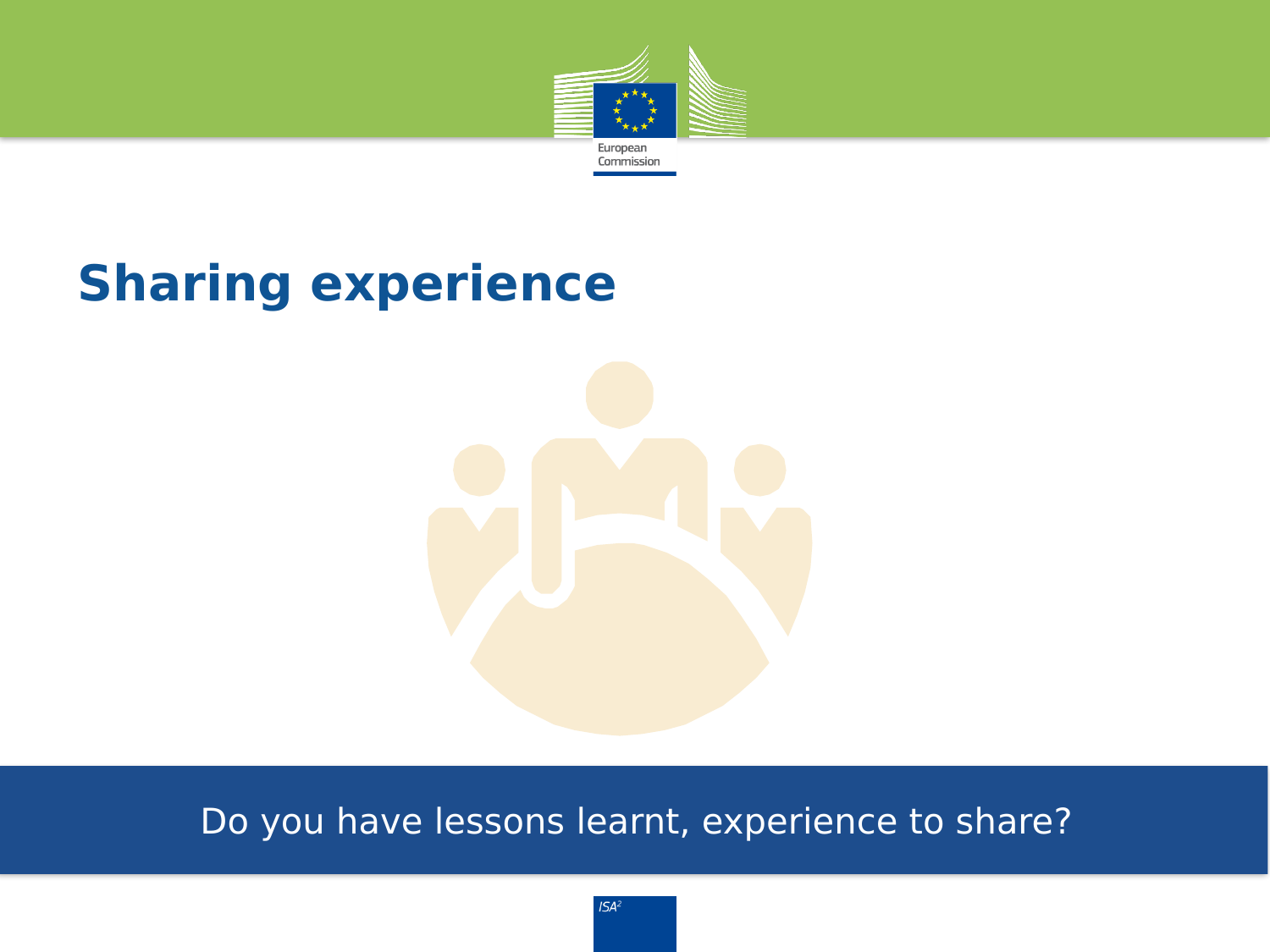

# Sharing experience

Do you have lessons learnt, experience to share?